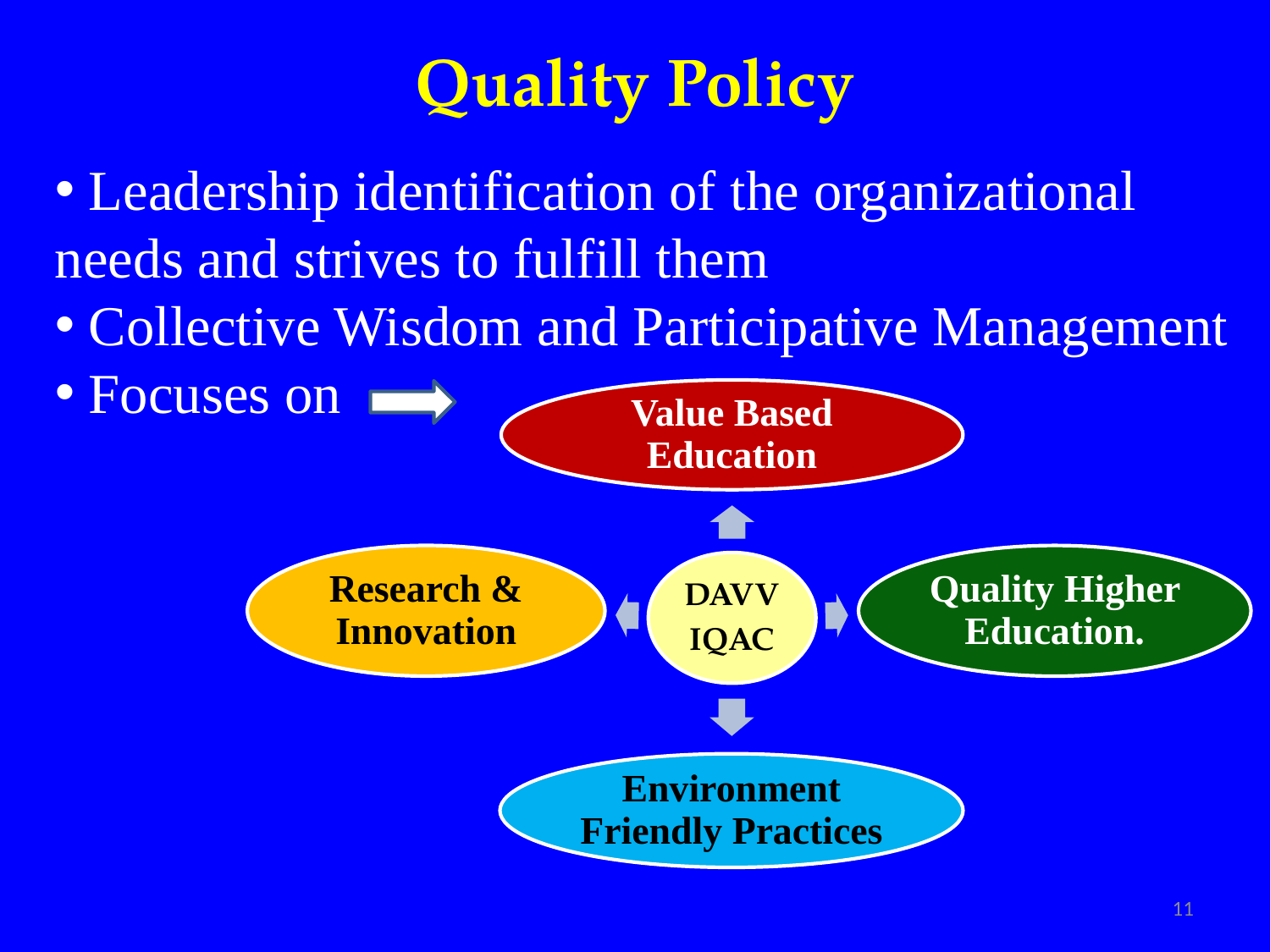

# Quality Policy
 Leadership identification of the organizational needs and strives to fulfill them
 Collective Wisdom and Participative Management
 Focuses on

DAVV
IQAC

Value Based Education

Quality Higher Education.

Environment Friendly Practices

Research & Innovation

11